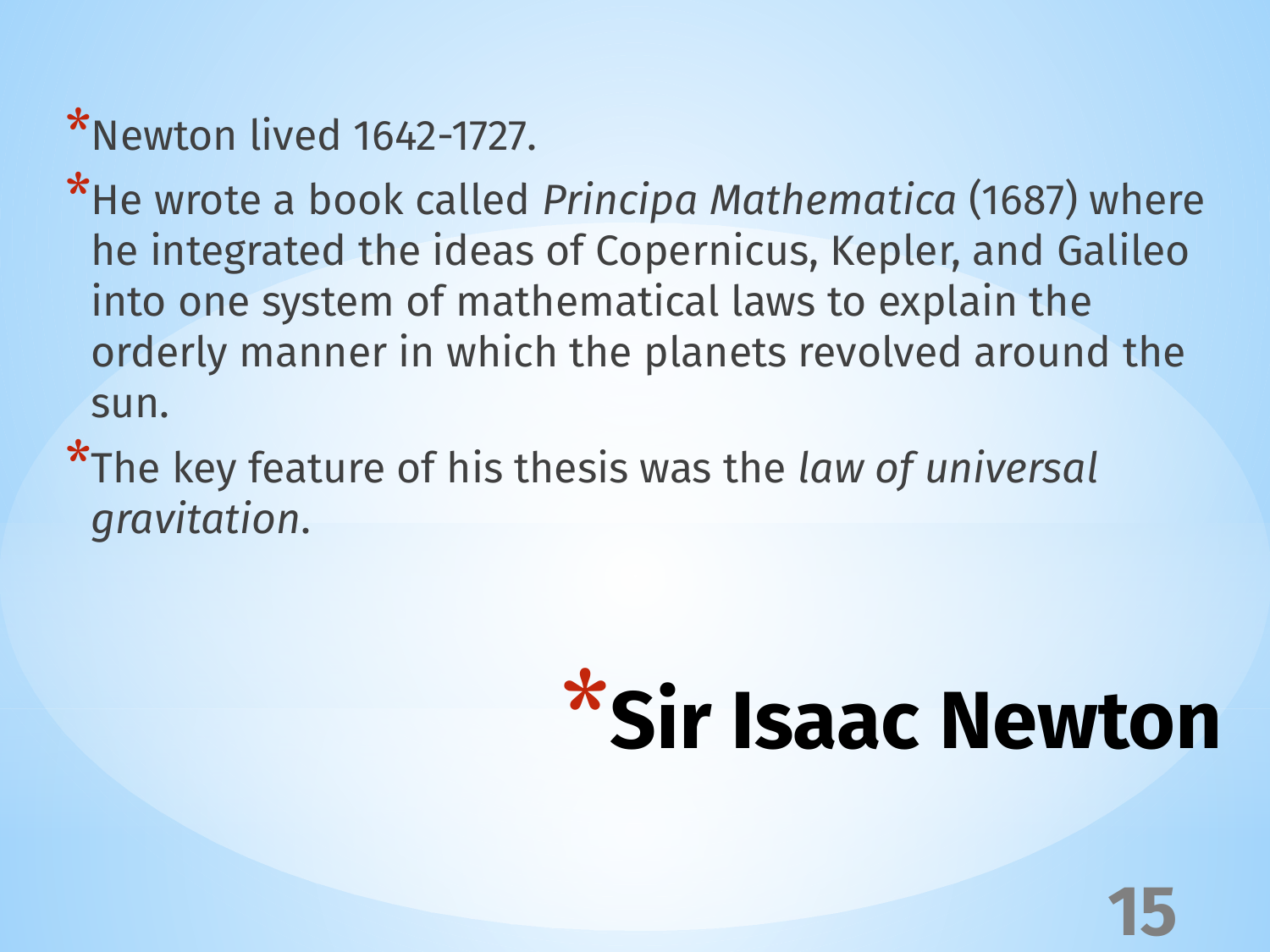

Newton lived 1642-1727.
He wrote a book called Principa Mathematica (1687) where he integrated the ideas of Copernicus, Kepler, and Galileo into one system of mathematical laws to explain the orderly manner in which the planets revolved around the sun.
The key feature of his thesis was the law of universal gravitation.

# Sir Isaac Newton
15